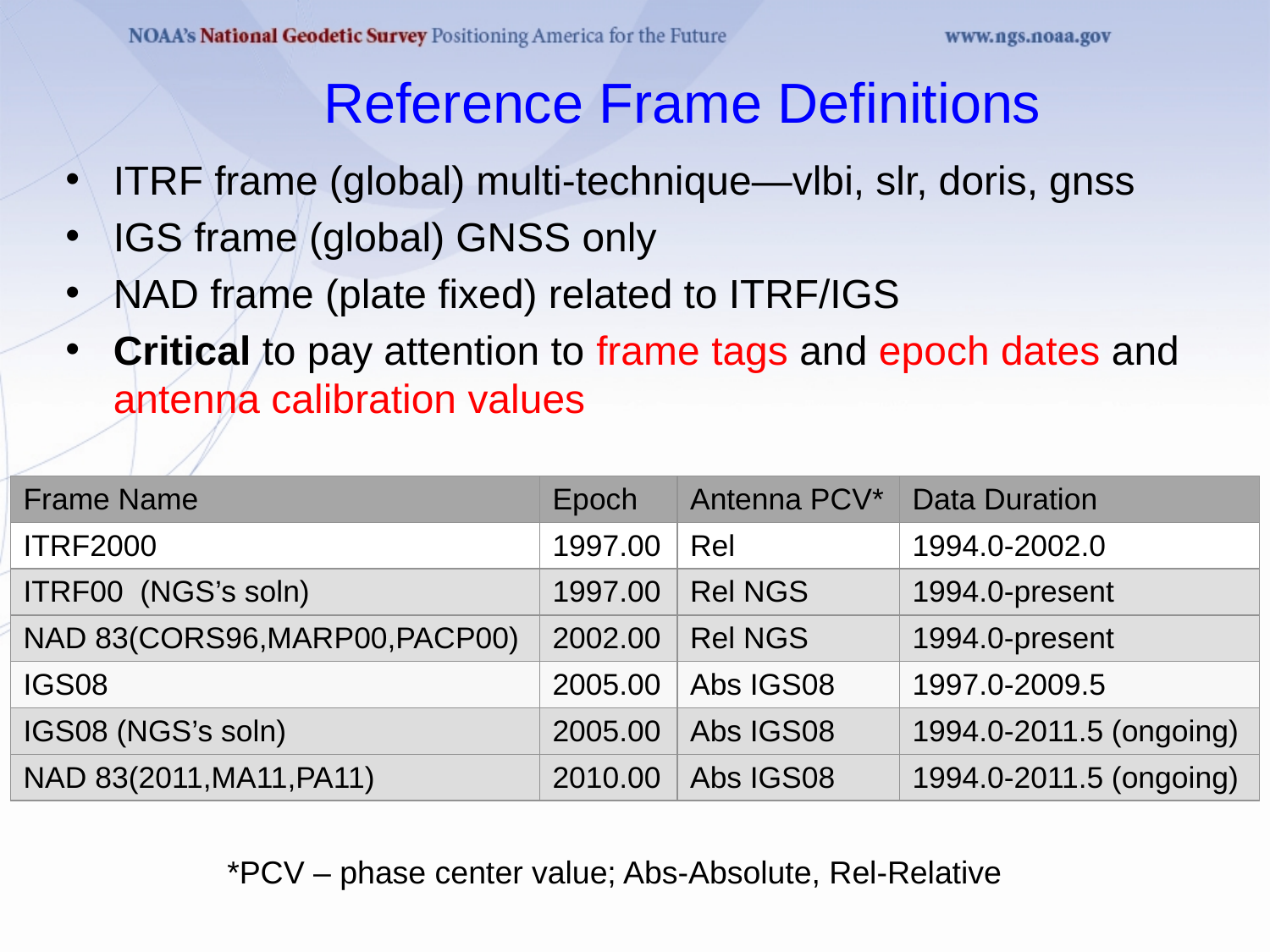

# Reference Frame Definitions
ITRF frame (global) multi-technique—vlbi, slr, doris, gnss
IGS frame (global) GNSS only
NAD frame (plate fixed) related to ITRF/IGS
Critical to pay attention to frame tags and epoch dates and antenna calibration values

| Frame Name | Epoch | Antenna PCV\* | Data Duration |
| --- | --- | --- | --- |
| ITRF2000 | 1997.00 | Rel | 1994.0-2002.0 |
| ITRF00 (NGS’s soln) | 1997.00 | Rel NGS | 1994.0-present |
| NAD 83(CORS96,MARP00,PACP00) | 2002.00 | Rel NGS | 1994.0-present |
| IGS08 | 2005.00 | Abs IGS08 | 1997.0-2009.5 |
| IGS08 (NGS’s soln) | 2005.00 | Abs IGS08 | 1994.0-2011.5 (ongoing) |
| NAD 83(2011,MA11,PA11) | 2010.00 | Abs IGS08 | 1994.0-2011.5 (ongoing) |
*PCV – phase center value; Abs-Absolute, Rel-Relative